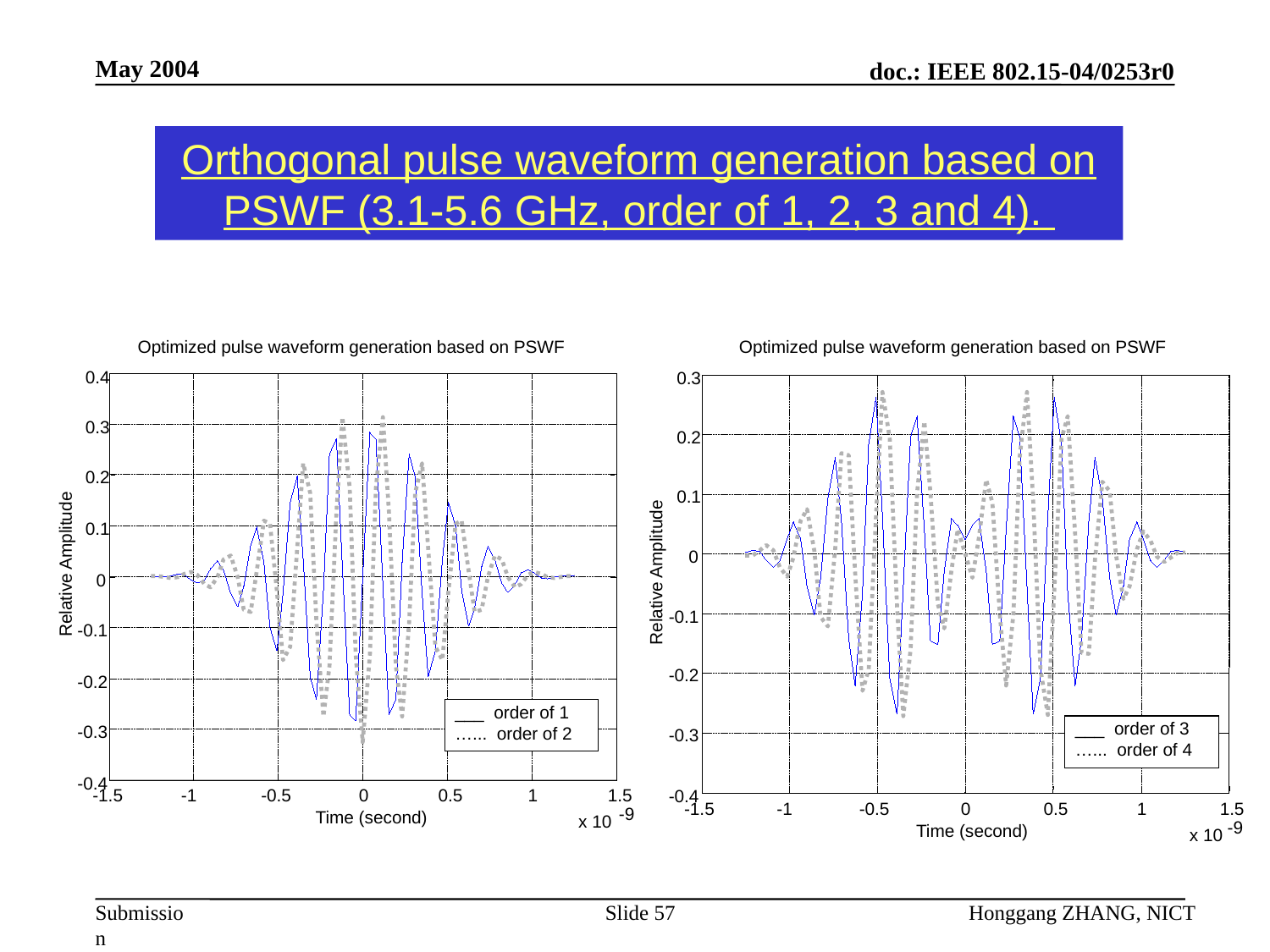

May 2004
Orthogonal pulse waveform generation based on PSWF (3.1-5.6 GHz, order of 1, 2, 3 and 4).

Optimized pulse waveform generation based on PSWF
Optimized pulse waveform generation based on PSWF
0.3

0.2

0.1

0

Relative Amplitude
-0.1

-0.2

-0.3

-0.4

-1.5
-1
-0.5
0
0.5
1
1.5
-9
Time (second)
x 10
0.4

0.3

0.2

0.1

Relative Amplitude
0

-0.1

-0.2

___  order of 1
…...  order of 2
___  order of 3
…...  order of 4
-0.3

-0.4

-1.5
-1
-0.5
0
0.5
1
1.5
-9
Time (second)
x 10
Slide 57
Honggang ZHANG, NICT